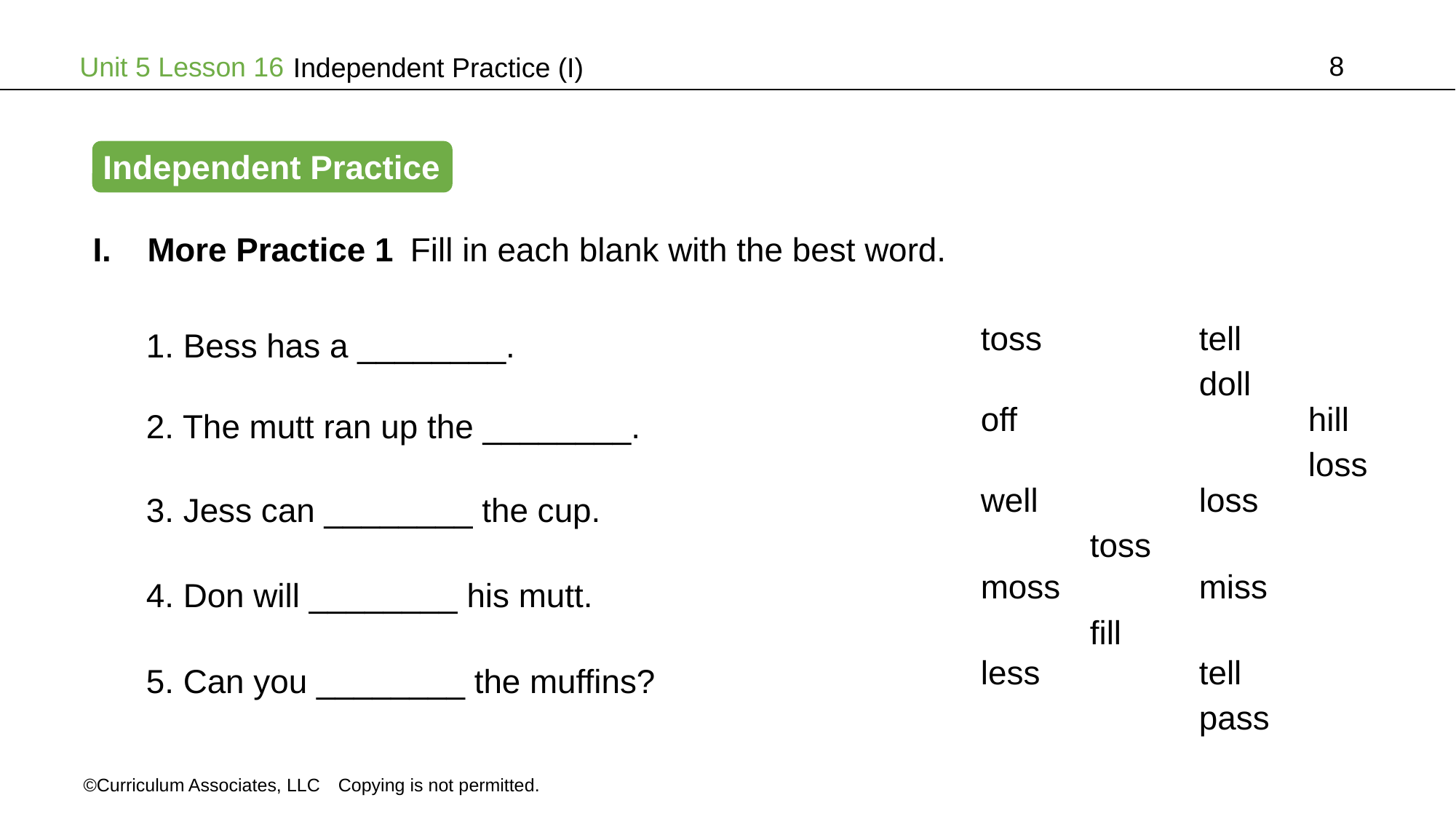

8
# Independent Practice (I)

Independent Practice

More Practice 1 Fill in each blank with the best word.
1. Bess has a ________.
toss		tell			doll
2. The mutt ran up the ________.
off			hill			loss
3. Jess can ________ the cup.
well		loss		toss
4. Don will ________ his mutt.
moss		miss		fill
5. Can you ________ the muffins?
less		tell			pass